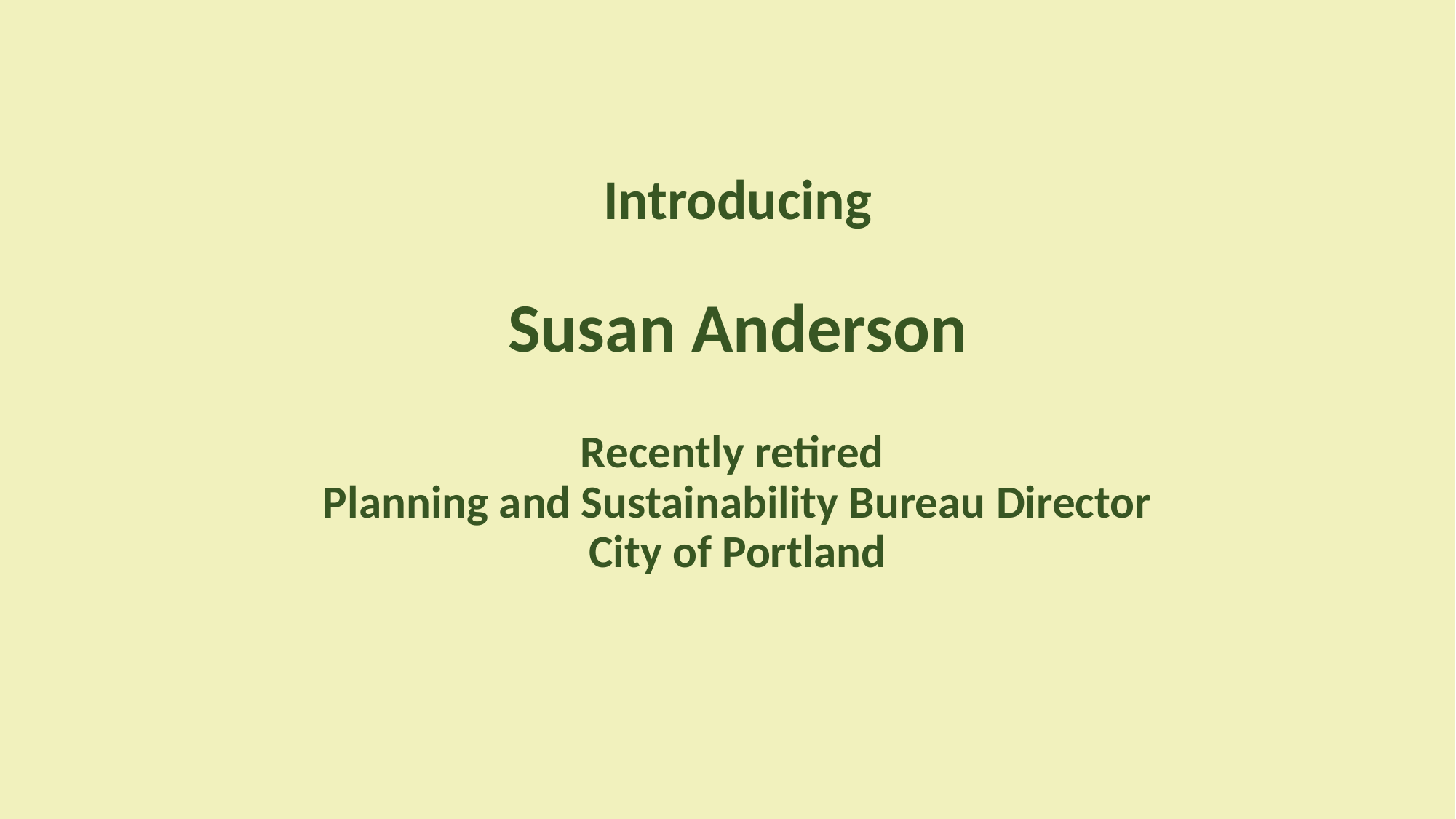

# Introducing Susan Anderson Recently retired Planning and Sustainability Bureau Director City of Portland